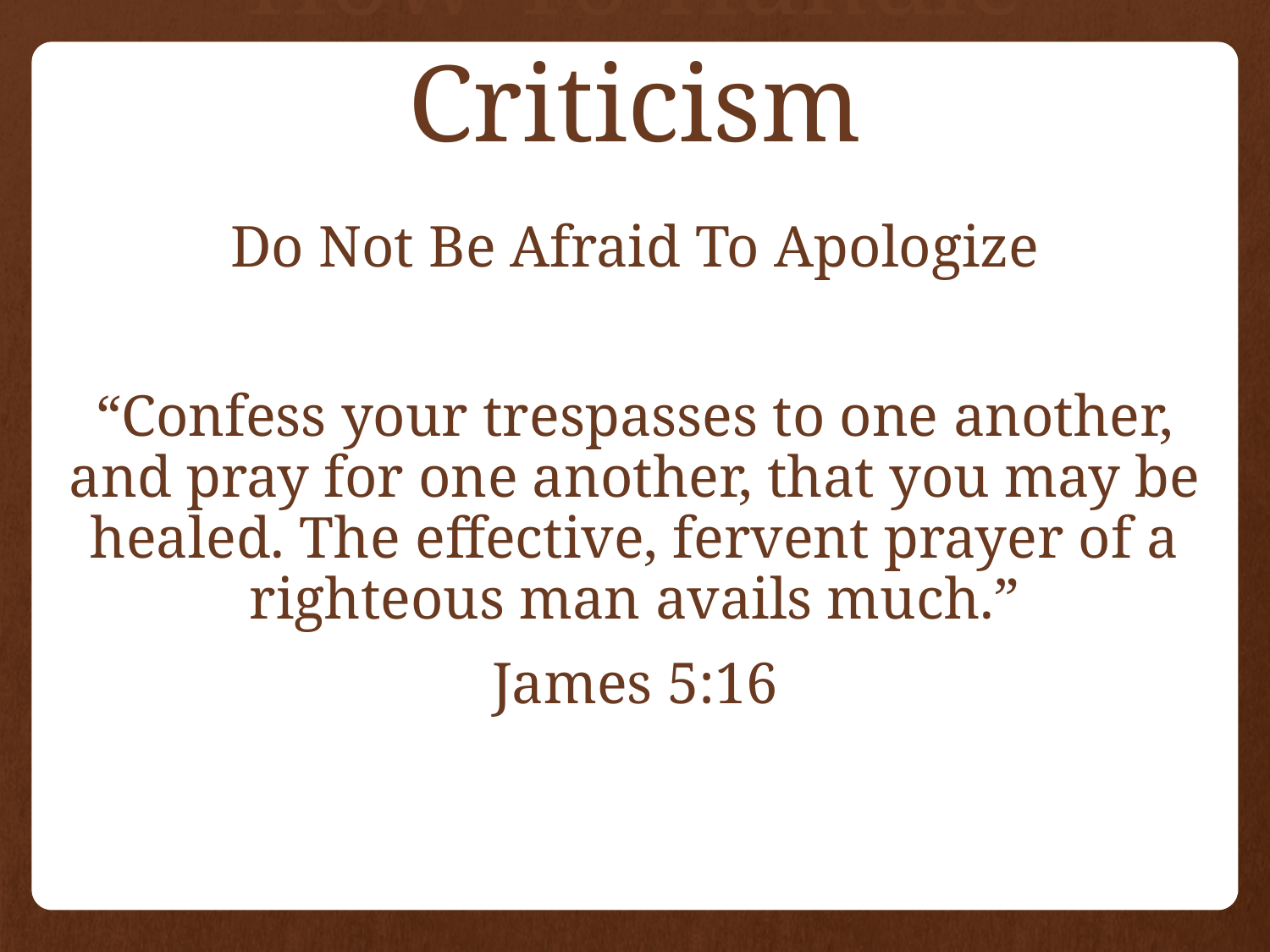

# How To Handle Criticism
Do Not Be Afraid To Apologize

“Confess your trespasses to one another, and pray for one another, that you may be healed. The effective, fervent prayer of a righteous man avails much.”
James 5:16